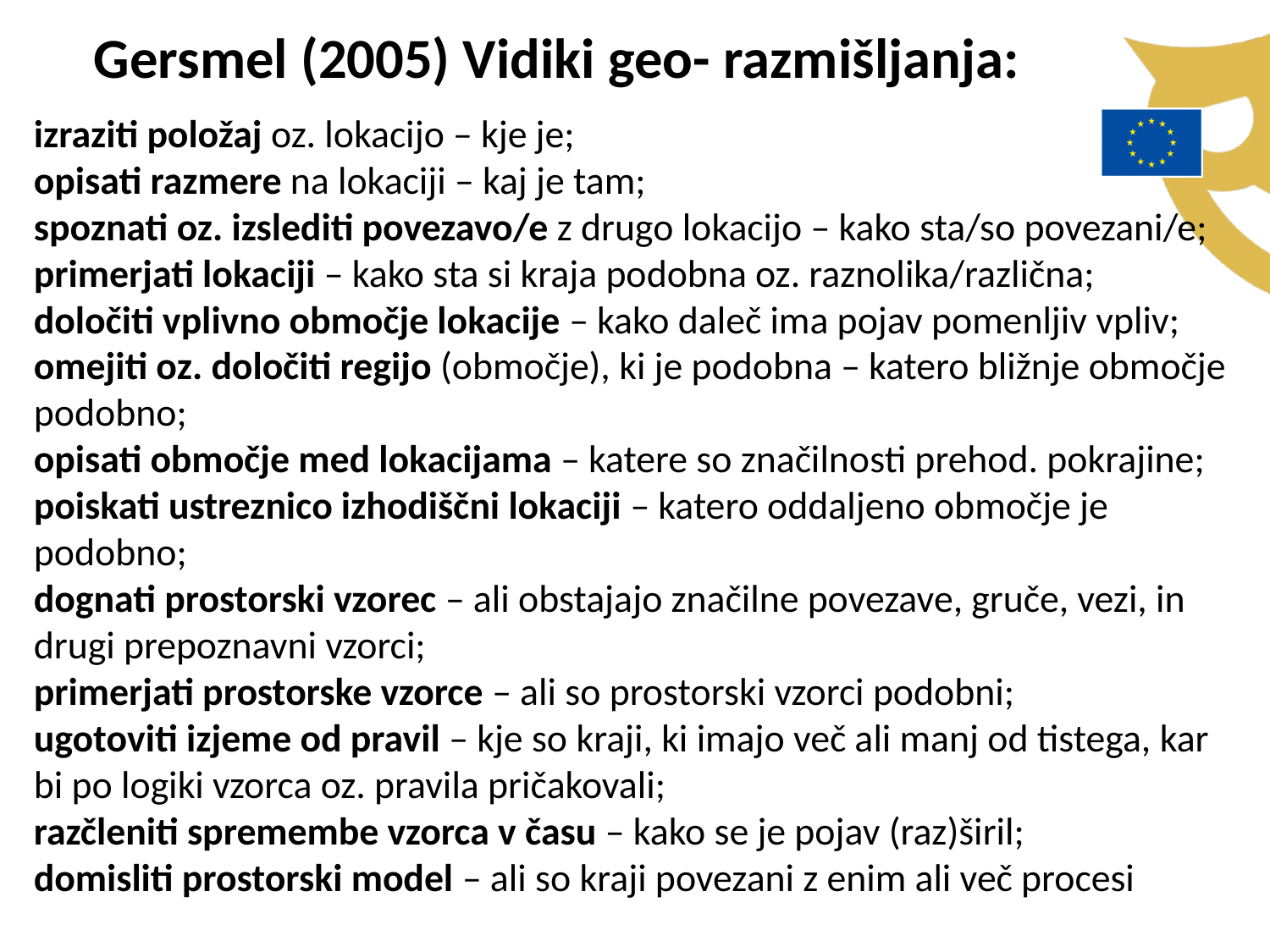

Gersmel (2005) Vidiki geo- razmišljanja:
izraziti položaj oz. lokacijo – kje je;
opisati razmere na lokaciji – kaj je tam;
spoznati oz. izslediti povezavo/e z drugo lokacijo – kako sta/so povezani/e;
primerjati lokaciji – kako sta si kraja podobna oz. raznolika/različna;
določiti vplivno območje lokacije – kako daleč ima pojav pomenljiv vpliv;
omejiti oz. določiti regijo (območje), ki je podobna – katero bližnje območje podobno;
opisati območje med lokacijama – katere so značilnosti prehod. pokrajine;
poiskati ustreznico izhodiščni lokaciji – katero oddaljeno območje je podobno;
dognati prostorski vzorec – ali obstajajo značilne povezave, gruče, vezi, in drugi prepoznavni vzorci;
primerjati prostorske vzorce – ali so prostorski vzorci podobni;
ugotoviti izjeme od pravil – kje so kraji, ki imajo več ali manj od tistega, kar bi po logiki vzorca oz. pravila pričakovali;
razčleniti spremembe vzorca v času – kako se je pojav (raz)širil;
domisliti prostorski model – ali so kraji povezani z enim ali več procesi